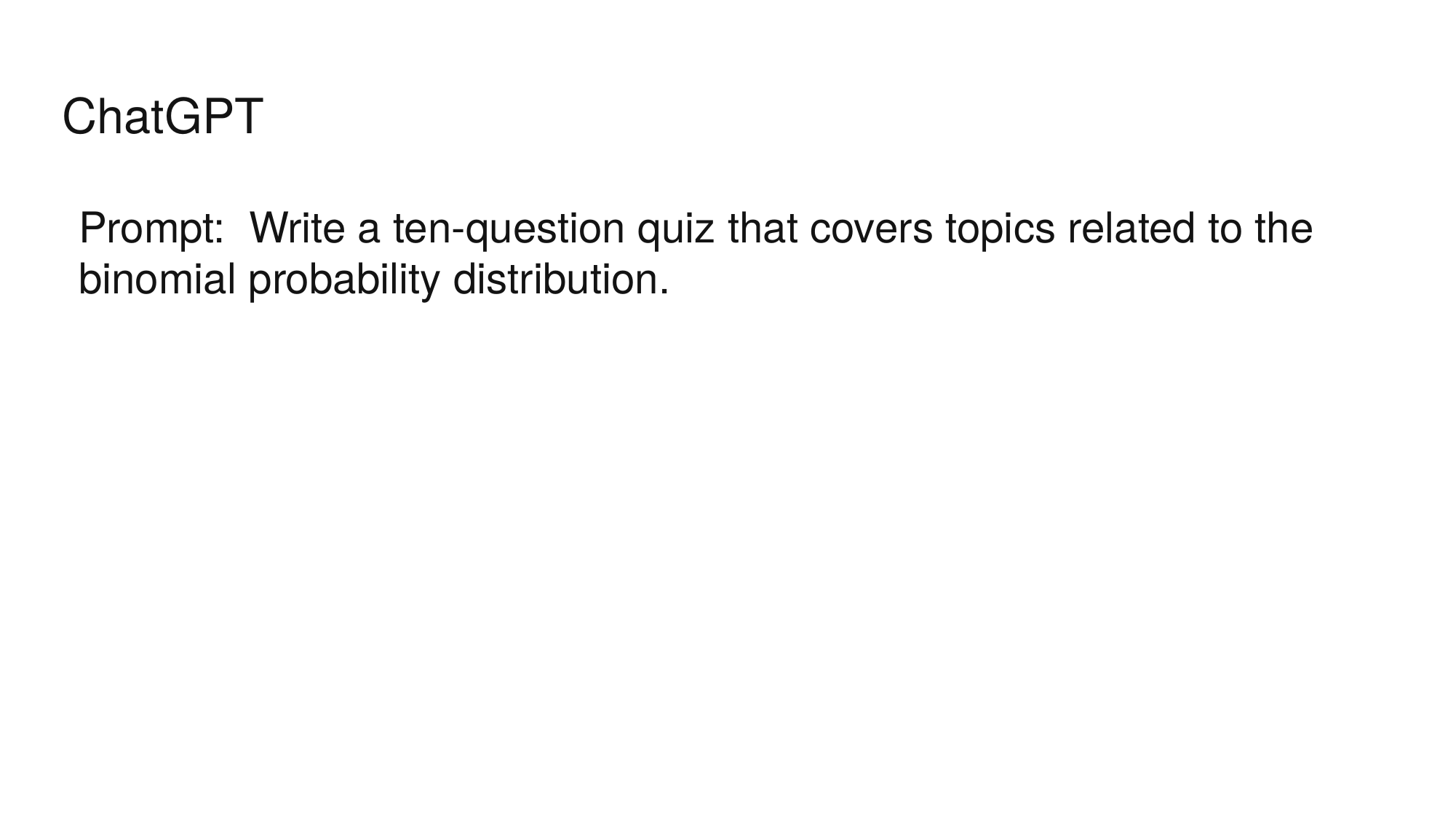

# ChatGPT
Prompt:  Write a ten-question quiz that covers topics related to the binomial probability distribution.